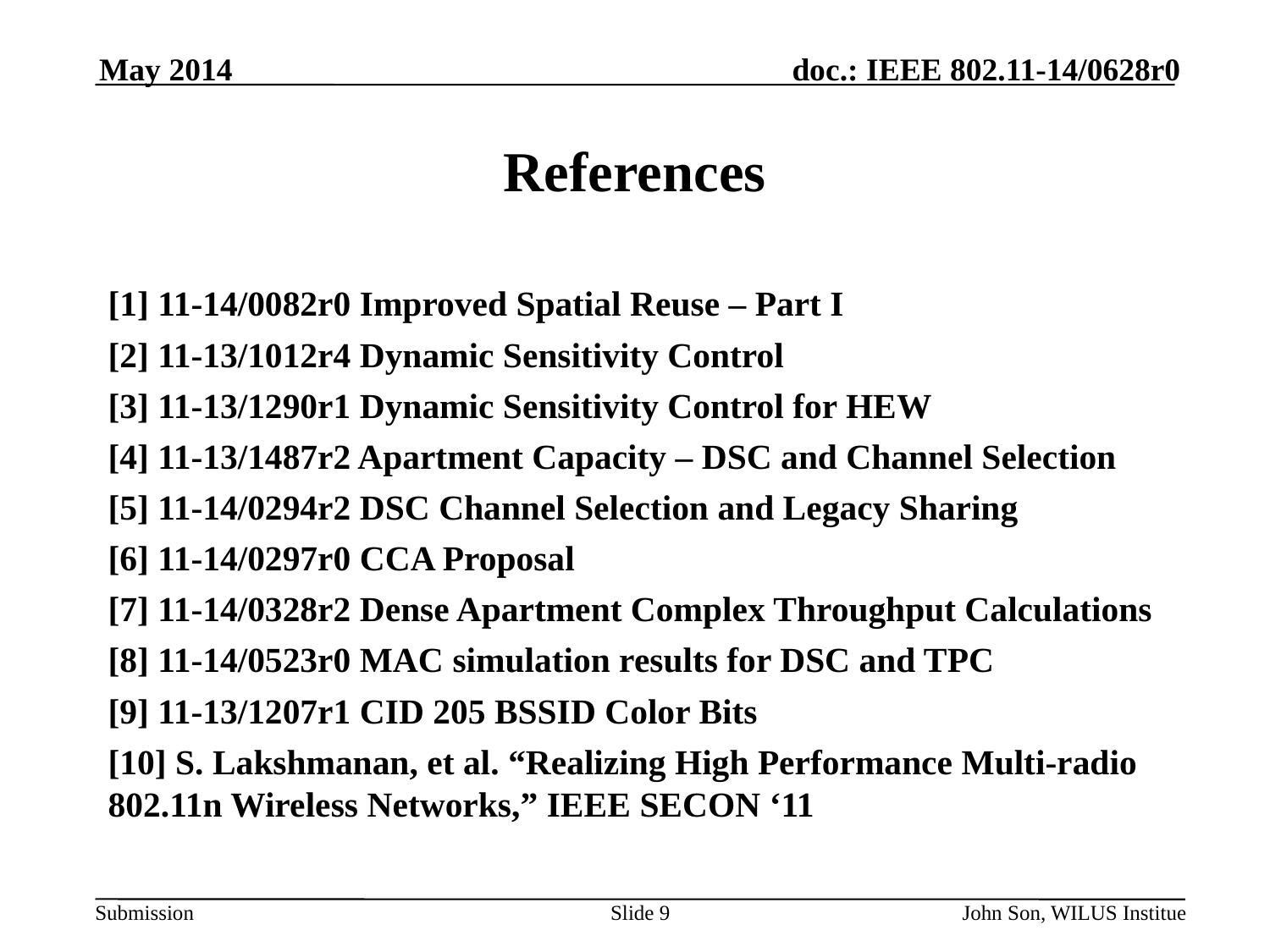

May 2014
# References
[1] 11-14/0082r0 Improved Spatial Reuse – Part I
[2] 11-13/1012r4 Dynamic Sensitivity Control
[3] 11-13/1290r1 Dynamic Sensitivity Control for HEW
[4] 11-13/1487r2 Apartment Capacity – DSC and Channel Selection
[5] 11-14/0294r2 DSC Channel Selection and Legacy Sharing
[6] 11-14/0297r0 CCA Proposal
[7] 11-14/0328r2 Dense Apartment Complex Throughput Calculations
[8] 11-14/0523r0 MAC simulation results for DSC and TPC
[9] 11-13/1207r1 CID 205 BSSID Color Bits
[10] S. Lakshmanan, et al. “Realizing High Performance Multi-radio 802.11n Wireless Networks,” IEEE SECON ‘11

Slide 9
John Son, WILUS Institue